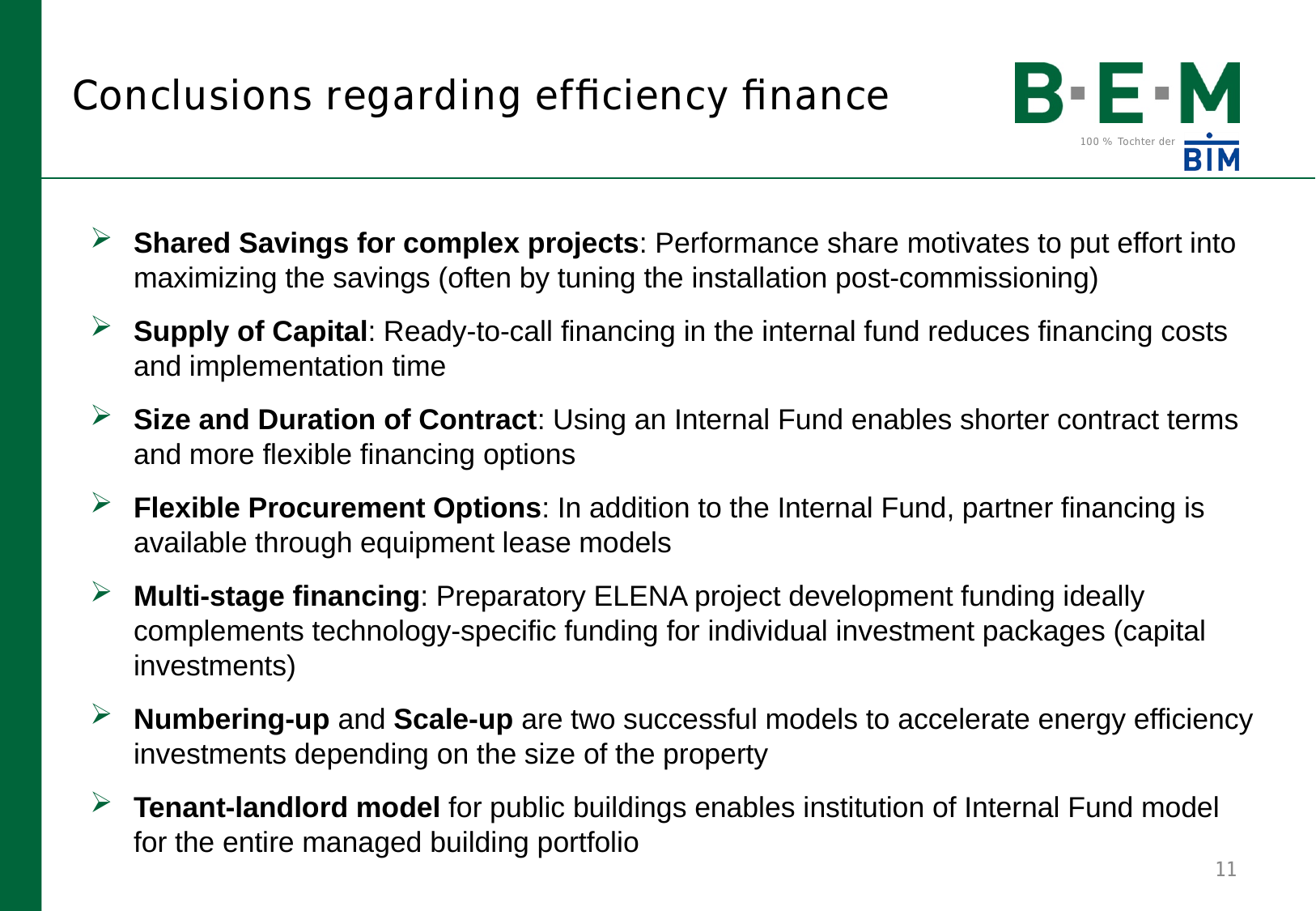

# Conclusions regarding efficiency finance
Shared Savings for complex projects: Performance share motivates to put effort into maximizing the savings (often by tuning the installation post-commissioning)
Supply of Capital: Ready-to-call financing in the internal fund reduces financing costs and implementation time
Size and Duration of Contract: Using an Internal Fund enables shorter contract terms and more flexible financing options
Flexible Procurement Options: In addition to the Internal Fund, partner financing is available through equipment lease models
Multi-stage financing: Preparatory ELENA project development funding ideally complements technology-specific funding for individual investment packages (capital investments)
Numbering-up and Scale-up are two successful models to accelerate energy efficiency investments depending on the size of the property
Tenant-landlord model for public buildings enables institution of Internal Fund model for the entire managed building portfolio
11